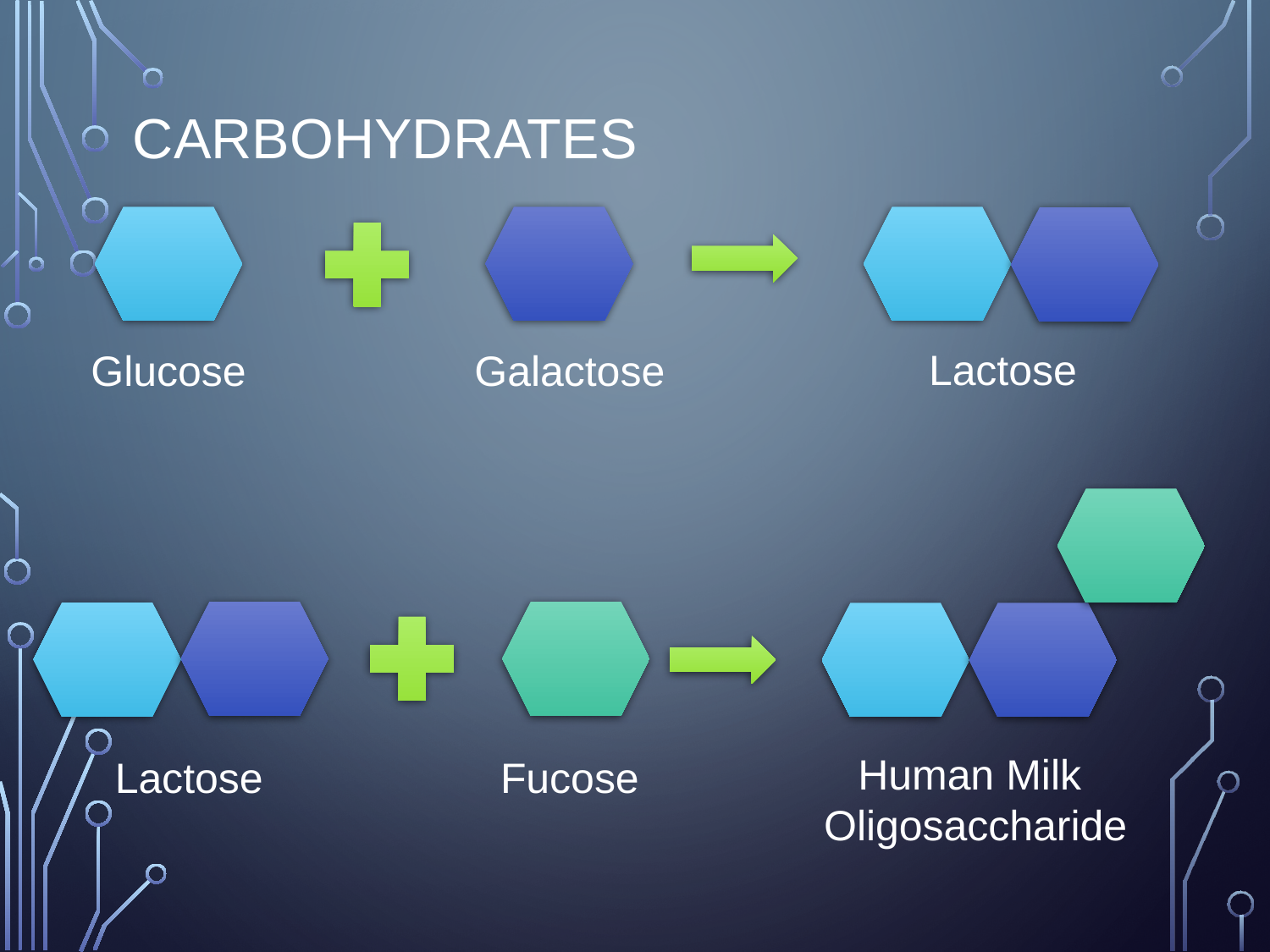

# Carbohydrates

Lactose
Glucose
Galactose

Human Milk
Oligosaccharide
Fucose
Lactose